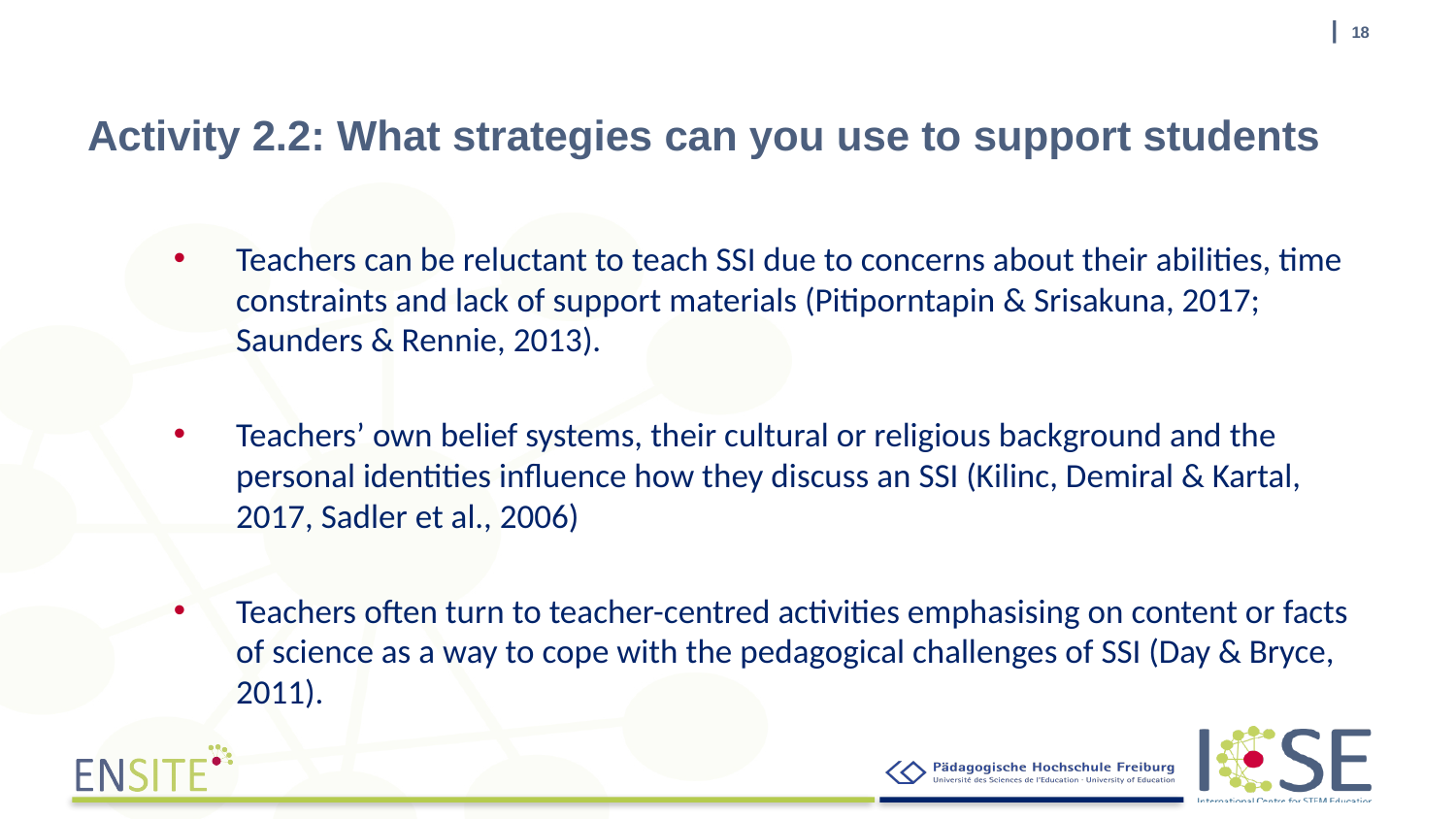

|  18
# Activity 2.2: What strategies can you use to support students
Teachers can be reluctant to teach SSI due to concerns about their abilities, time constraints and lack of support materials (Pitiporntapin & Srisakuna, 2017; Saunders & Rennie, 2013).

Teachers’ own belief systems, their cultural or religious background and the personal identities influence how they discuss an SSI (Kilinc, Demiral & Kartal, 2017, Sadler et al., 2006)

Teachers often turn to teacher-centred activities emphasising on content or facts of science as a way to cope with the pedagogical challenges of SSI (Day & Bryce, 2011).